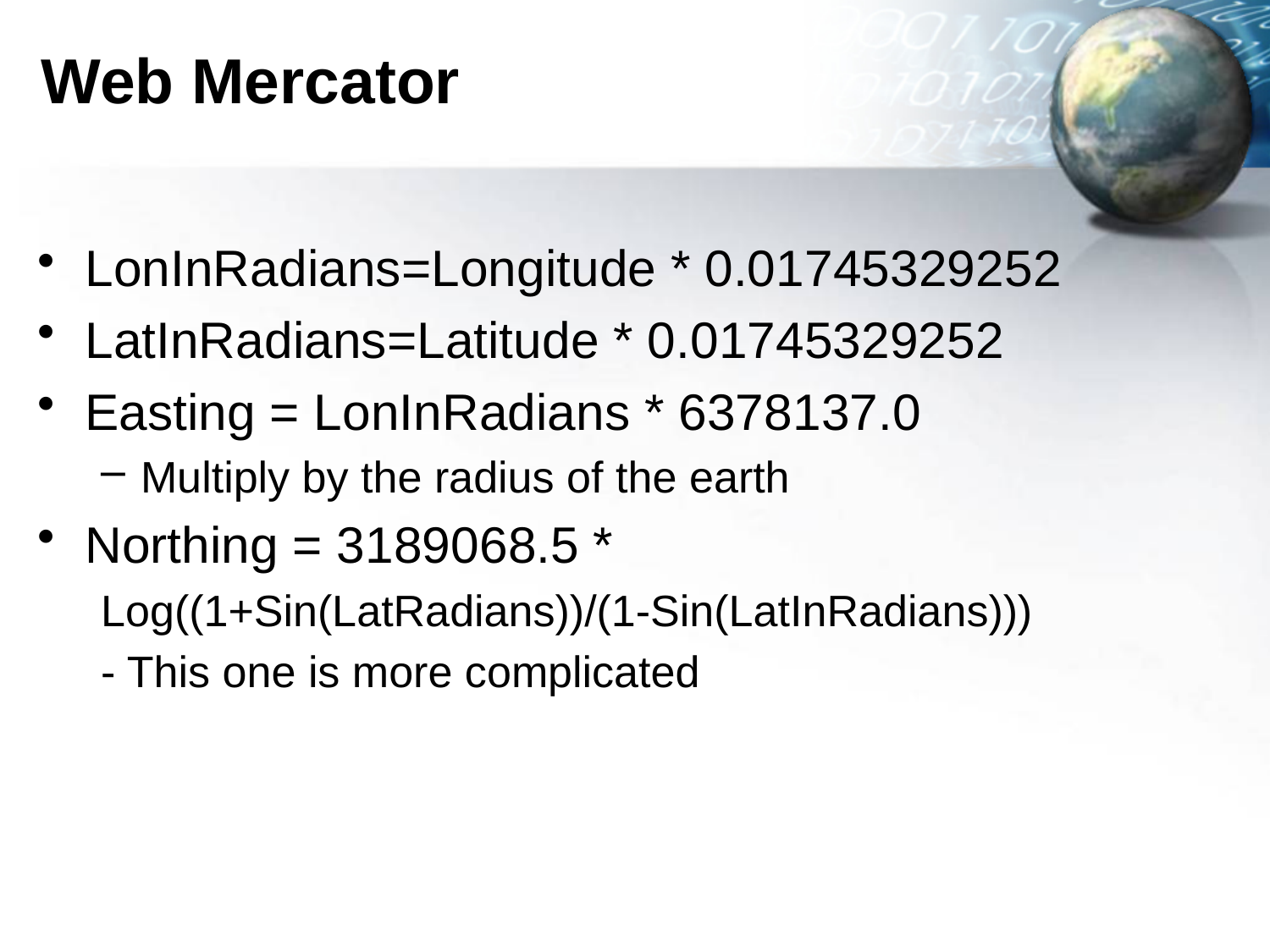

# Web Mercator
LonInRadians=Longitude * 0.01745329252
LatInRadians=Latitude * 0.01745329252
Easting = LonInRadians * 6378137.0
Multiply by the radius of the earth
Northing = 3189068.5 *
Log((1+Sin(LatRadians))/(1-Sin(LatInRadians)))
- This one is more complicated